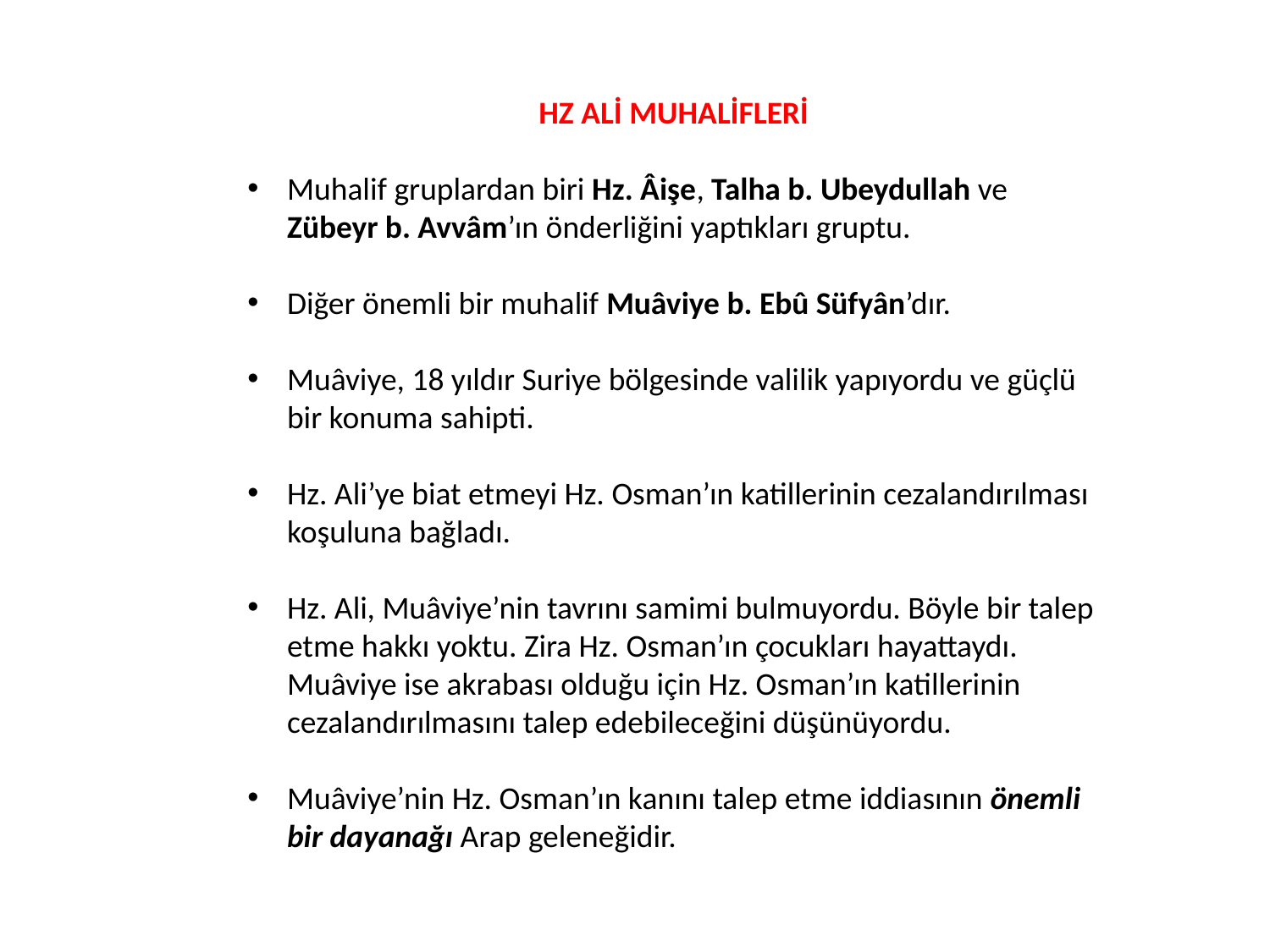

HZ ALİ MUHALİFLERİ

Muhalif gruplardan biri Hz. Âişe, Talha b. Ubeydullah ve Zübeyr b. Avvâm’ın önderliğini yaptıkları gruptu.

Diğer önemli bir muhalif Muâviye b. Ebû Süfyân’dır.

Muâviye, 18 yıldır Suriye bölgesinde valilik yapıyordu ve güçlü bir konuma sahipti.

Hz. Ali’ye biat etmeyi Hz. Osman’ın katillerinin cezalandırılması koşuluna bağladı.

Hz. Ali, Muâviye’nin tavrını samimi bulmuyordu. Böyle bir talep etme hakkı yoktu. Zira Hz. Osman’ın çocukları hayattaydı. Muâviye ise akrabası olduğu için Hz. Osman’ın katillerinin cezalandırılmasını talep edebileceğini düşünüyordu.

Muâviye’nin Hz. Osman’ın kanını talep etme iddiasının önemli bir dayanağı Arap geleneğidir.